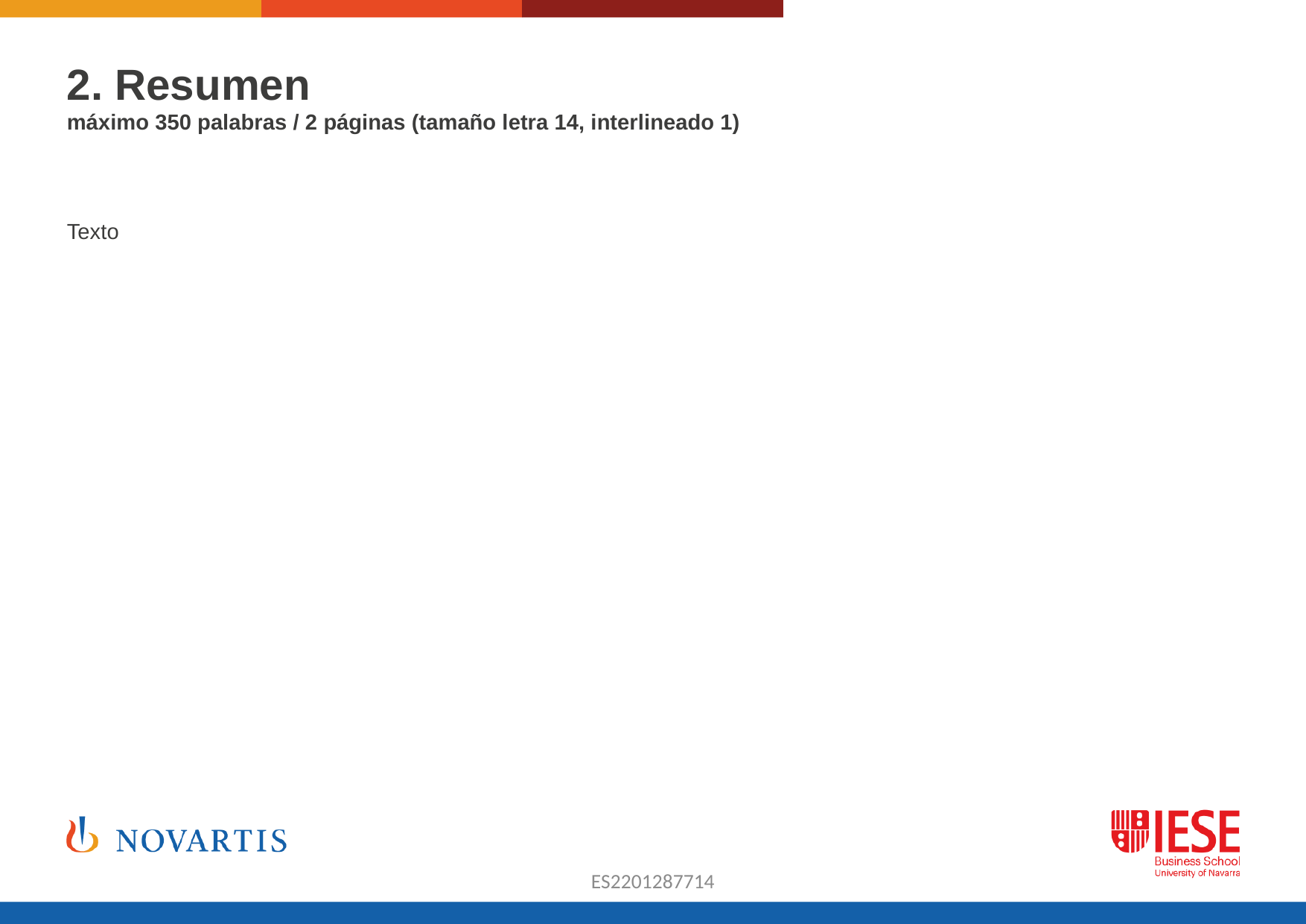

2. Resumen
máximo 350 palabras / 2 páginas (tamaño letra 14, interlineado 1)
Texto
ES2201287714